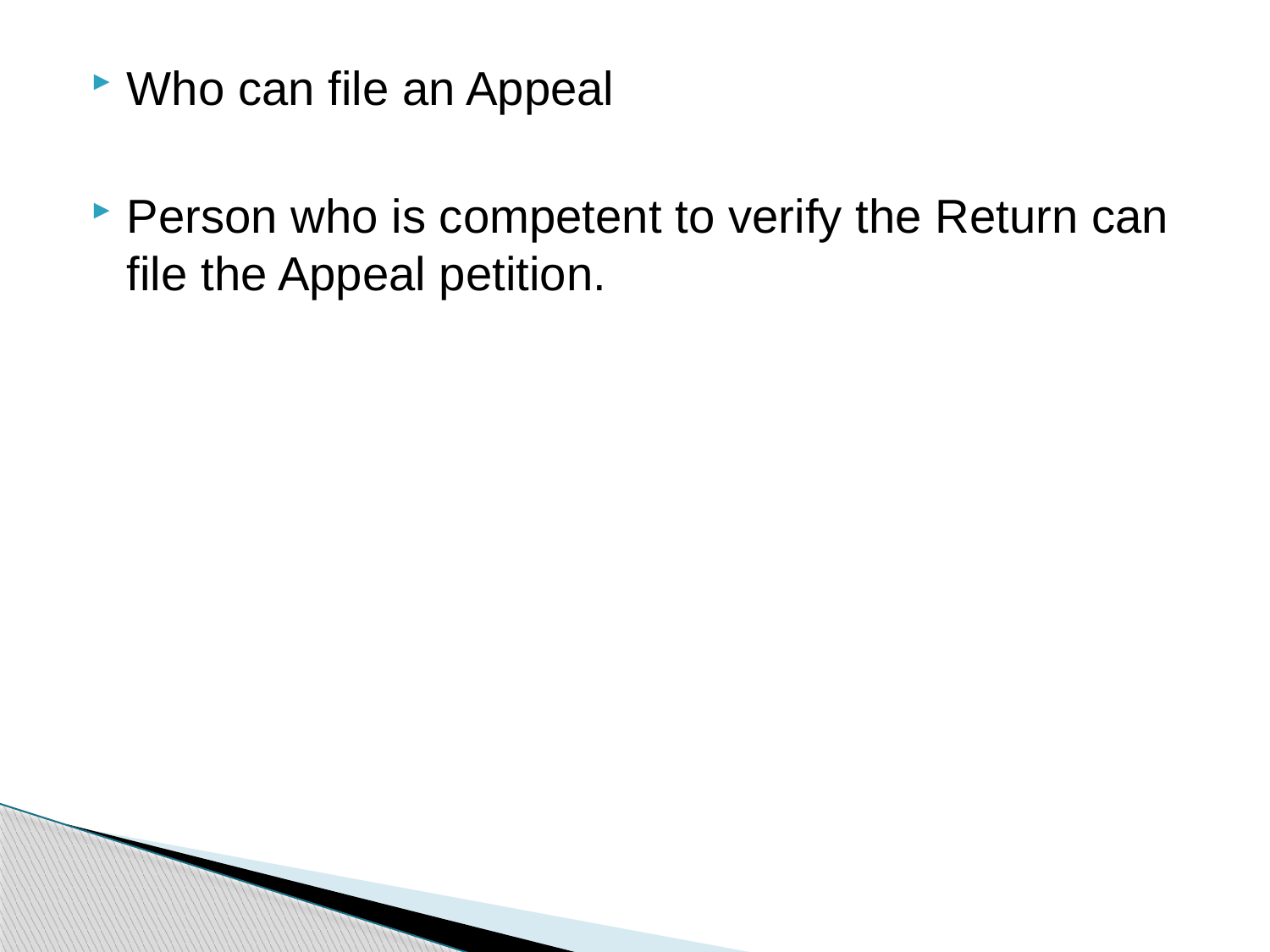

Who can file an Appeal

Person who is competent to verify the Return can file the Appeal petition.